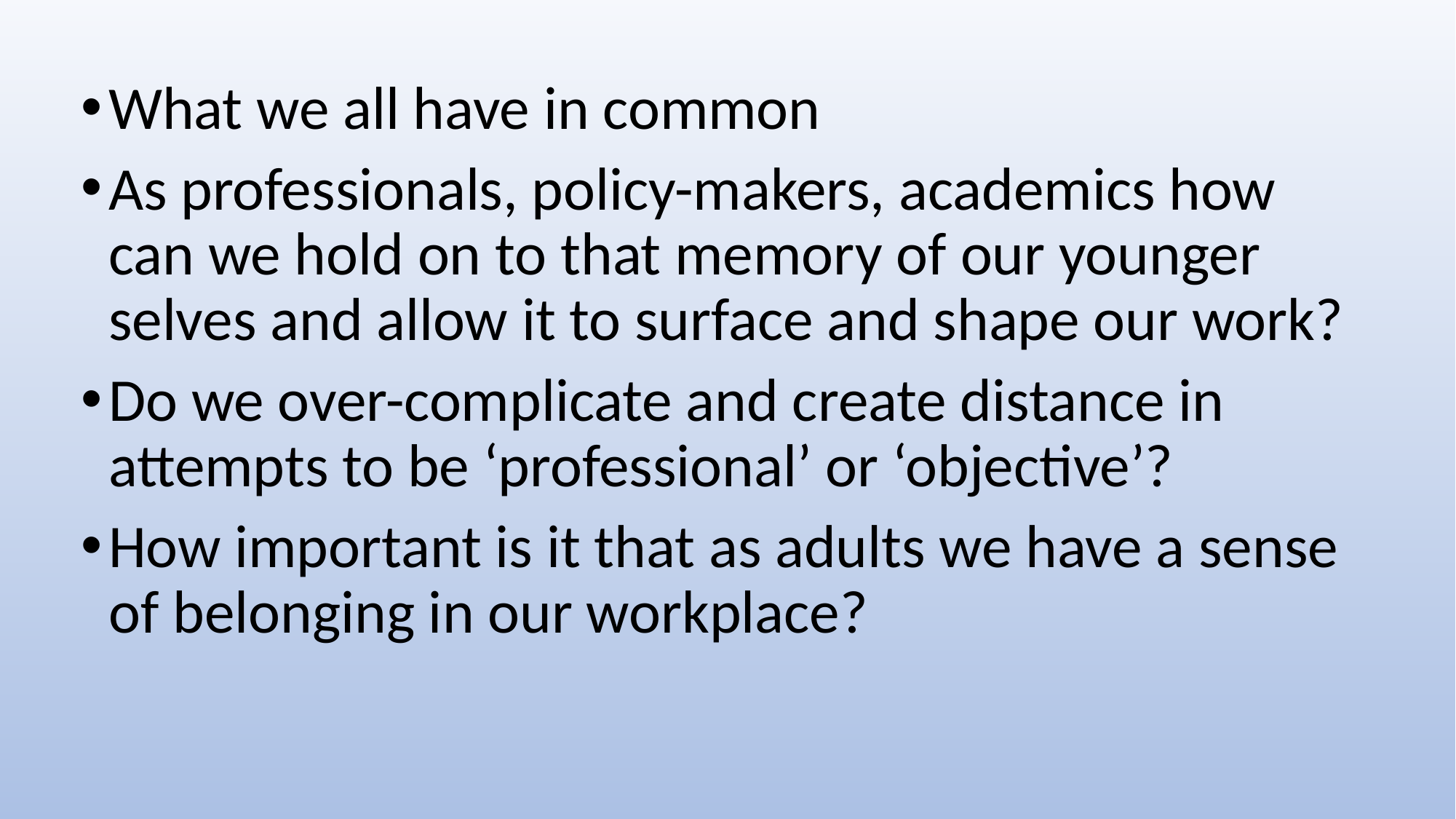

What we all have in common
As professionals, policy-makers, academics how can we hold on to that memory of our younger selves and allow it to surface and shape our work?
Do we over-complicate and create distance in attempts to be ‘professional’ or ‘objective’?
How important is it that as adults we have a sense of belonging in our workplace?